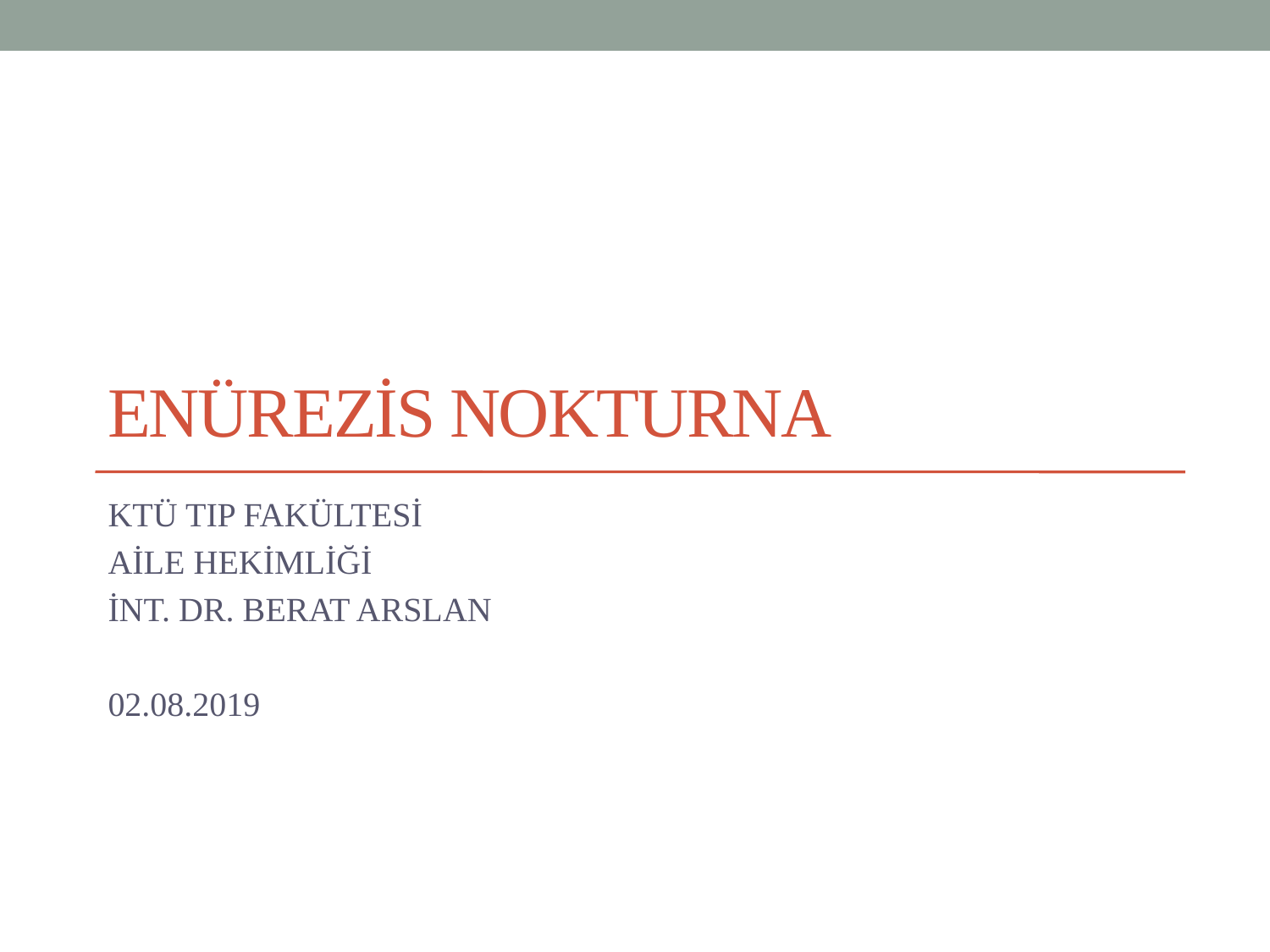

# ENÜREZİS NOKTURNA
KTÜ TIP FAKÜLTESİ
AİLE HEKİMLİĞİ
İNT. DR. BERAT ARSLAN

02.08.2019